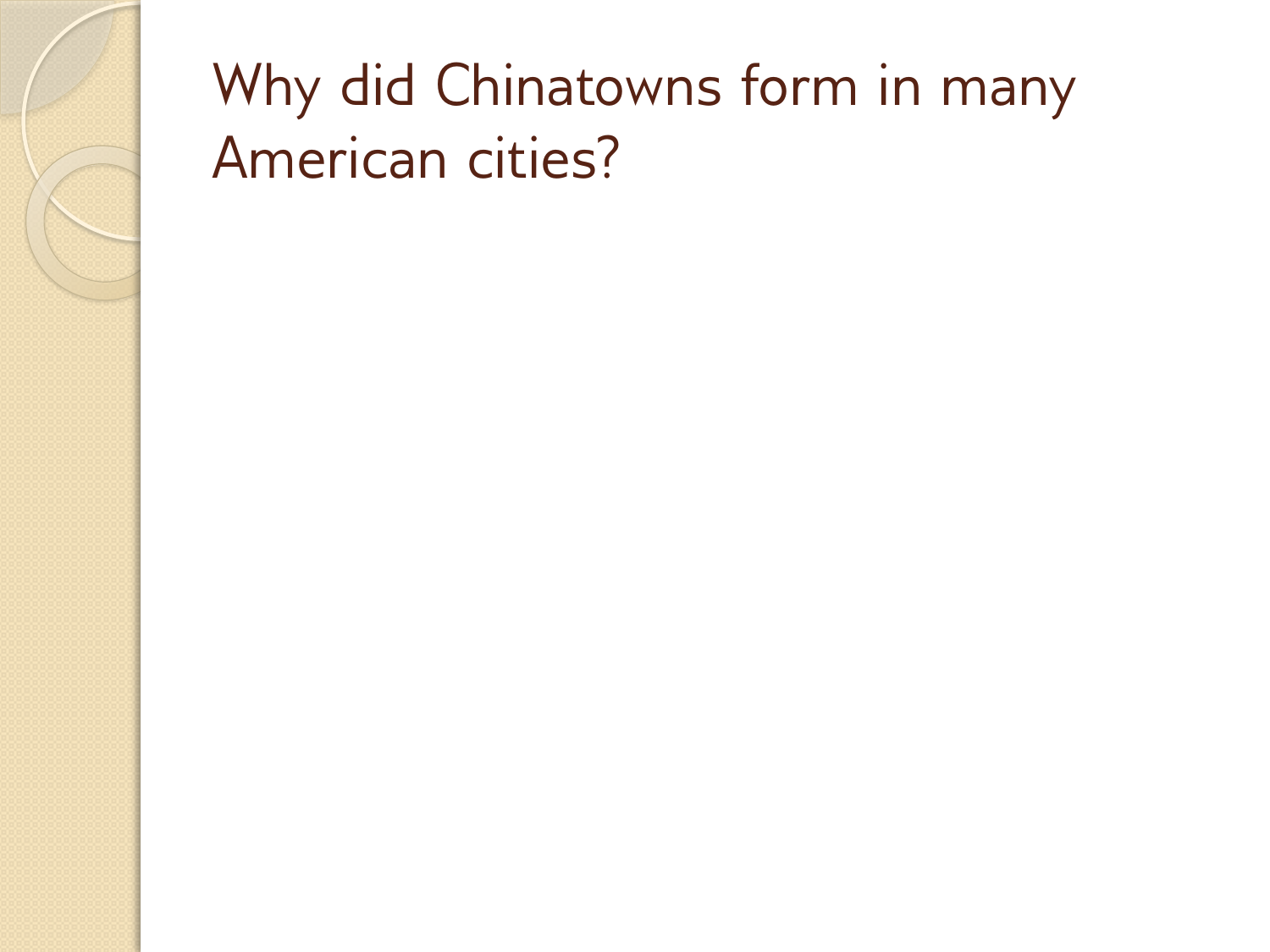

# Why did Chinatowns form in many American cities?